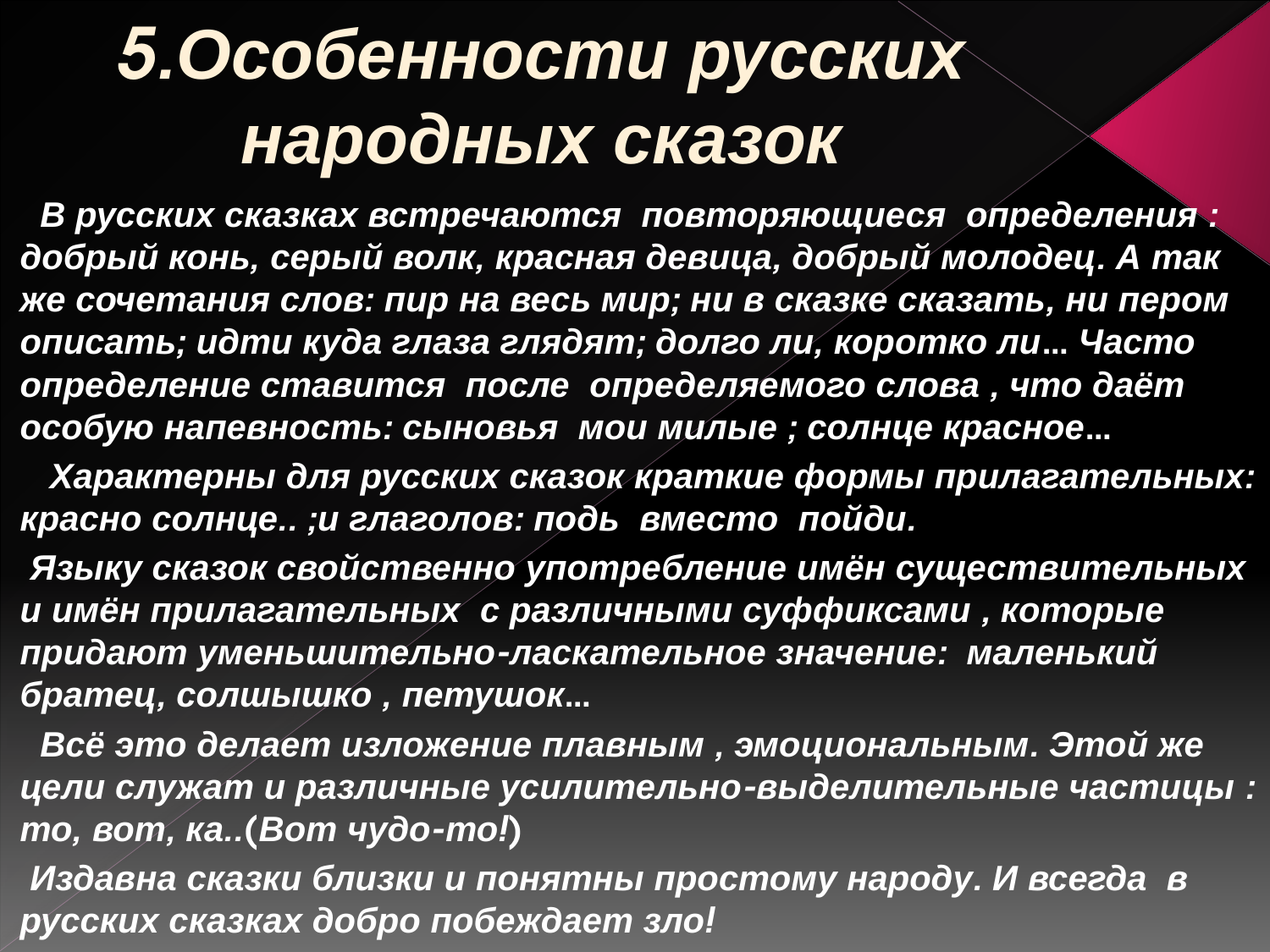

# 5.Особенности русских народных сказок
  В русских сказках встречаются  повторяющиеся  определения :  добрый конь, серый волк, красная девица, добрый молодец. А так же сочетания слов: пир на весь мир; ни в сказке сказать, ни пером описать; идти куда глаза глядят; долго ли, коротко ли… Часто определение ставится  после  определяемого слова , что даёт особую напевность: сыновья  мои милые ; солнце красное…
   Характерны для русских сказок краткие формы прилагательных: красно солнце.. ;и глаголов: подь  вместо  пойди.
 Языку сказок свойственно употребление имён существительных  и имён прилагательных  с различными суффиксами , которые придают уменьшительно-ласкательное значение:  маленький братец, солшышко , петушок…
  Всё это делает изложение плавным , эмоциональным. Этой же цели служат и различные усилительно-выделительные частицы : то, вот, ка..(Вот чудо-то!)
 Издавна сказки близки и понятны простому народу. И всегда  в русских сказках добро побеждает зло!